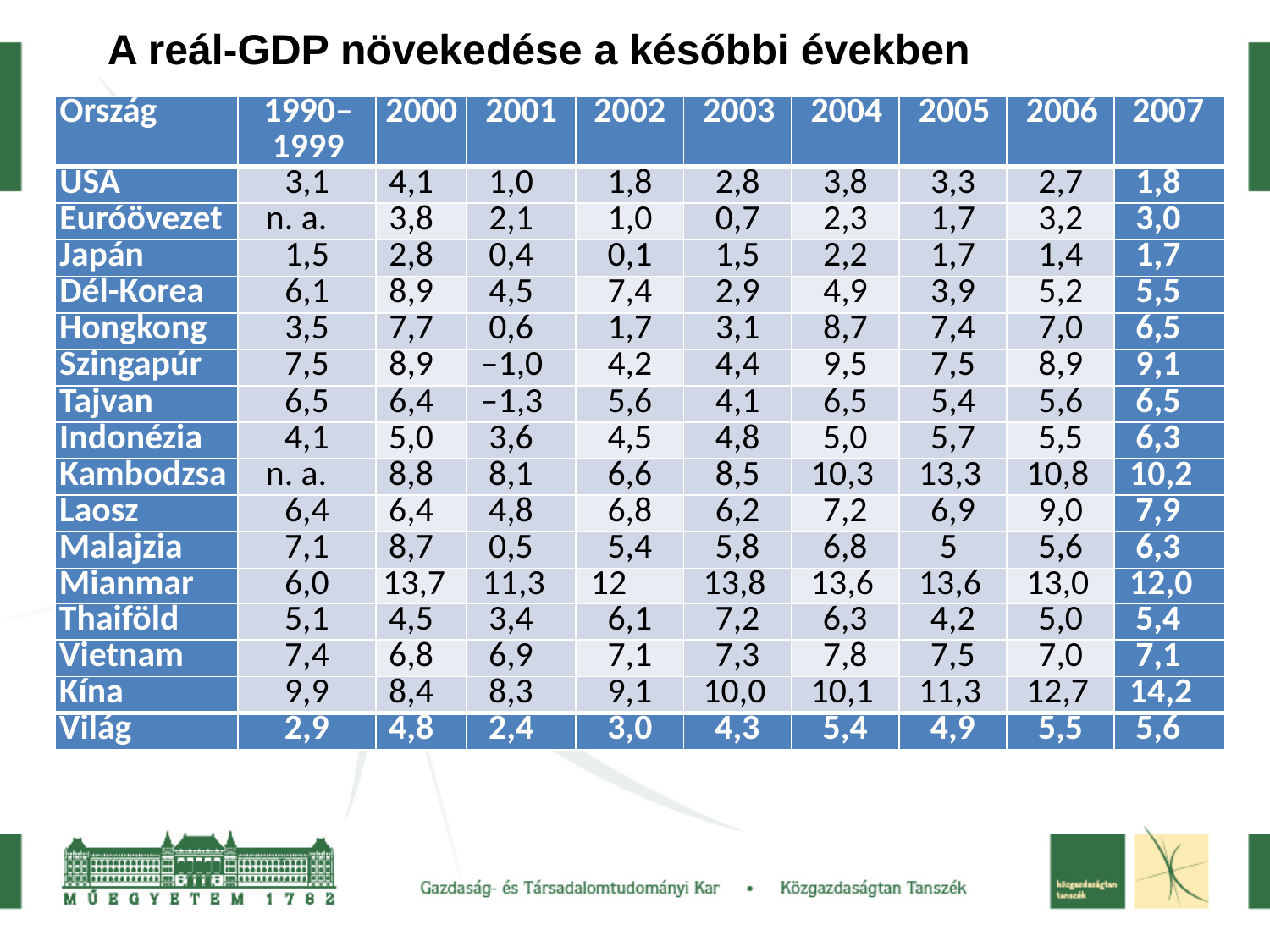

A reál-GDP növekedése a későbbi években
| Ország | 1990–1999 | 2000 | 2001 | 2002 | 2003 | 2004 | 2005 | 2006 | 2007 |
| --- | --- | --- | --- | --- | --- | --- | --- | --- | --- |
| USA | 3,1 | 4,1 | 1,0 | 1,8 | 2,8 | 3,8 | 3,3 | 2,7 | 1,8 |
| Euróövezet | n. a. | 3,8 | 2,1 | 1,0 | 0,7 | 2,3 | 1,7 | 3,2 | 3,0 |
| Japán | 1,5 | 2,8 | 0,4 | 0,1 | 1,5 | 2,2 | 1,7 | 1,4 | 1,7 |
| Dél-Korea | 6,1 | 8,9 | 4,5 | 7,4 | 2,9 | 4,9 | 3,9 | 5,2 | 5,5 |
| Hongkong | 3,5 | 7,7 | 0,6 | 1,7 | 3,1 | 8,7 | 7,4 | 7,0 | 6,5 |
| Szingapúr | 7,5 | 8,9 | –1,0 | 4,2 | 4,4 | 9,5 | 7,5 | 8,9 | 9,1 |
| Tajvan | 6,5 | 6,4 | –1,3 | 5,6 | 4,1 | 6,5 | 5,4 | 5,6 | 6,5 |
| Indonézia | 4,1 | 5,0 | 3,6 | 4,5 | 4,8 | 5,0 | 5,7 | 5,5 | 6,3 |
| Kambodzsa | n. a. | 8,8 | 8,1 | 6,6 | 8,5 | 10,3 | 13,3 | 10,8 | 10,2 |
| Laosz | 6,4 | 6,4 | 4,8 | 6,8 | 6,2 | 7,2 | 6,9 | 9,0 | 7,9 |
| Malajzia | 7,1 | 8,7 | 0,5 | 5,4 | 5,8 | 6,8 | 5 | 5,6 | 6,3 |
| Mianmar | 6,0 | 13,7 | 11,3 | 12 | 13,8 | 13,6 | 13,6 | 13,0 | 12,0 |
| Thaiföld | 5,1 | 4,5 | 3,4 | 6,1 | 7,2 | 6,3 | 4,2 | 5,0 | 5,4 |
| Vietnam | 7,4 | 6,8 | 6,9 | 7,1 | 7,3 | 7,8 | 7,5 | 7,0 | 7,1 |
| Kína | 9,9 | 8,4 | 8,3 | 9,1 | 10,0 | 10,1 | 11,3 | 12,7 | 14,2 |
| Világ | 2,9 | 4,8 | 2,4 | 3,0 | 4,3 | 5,4 | 4,9 | 5,5 | 5,6 |